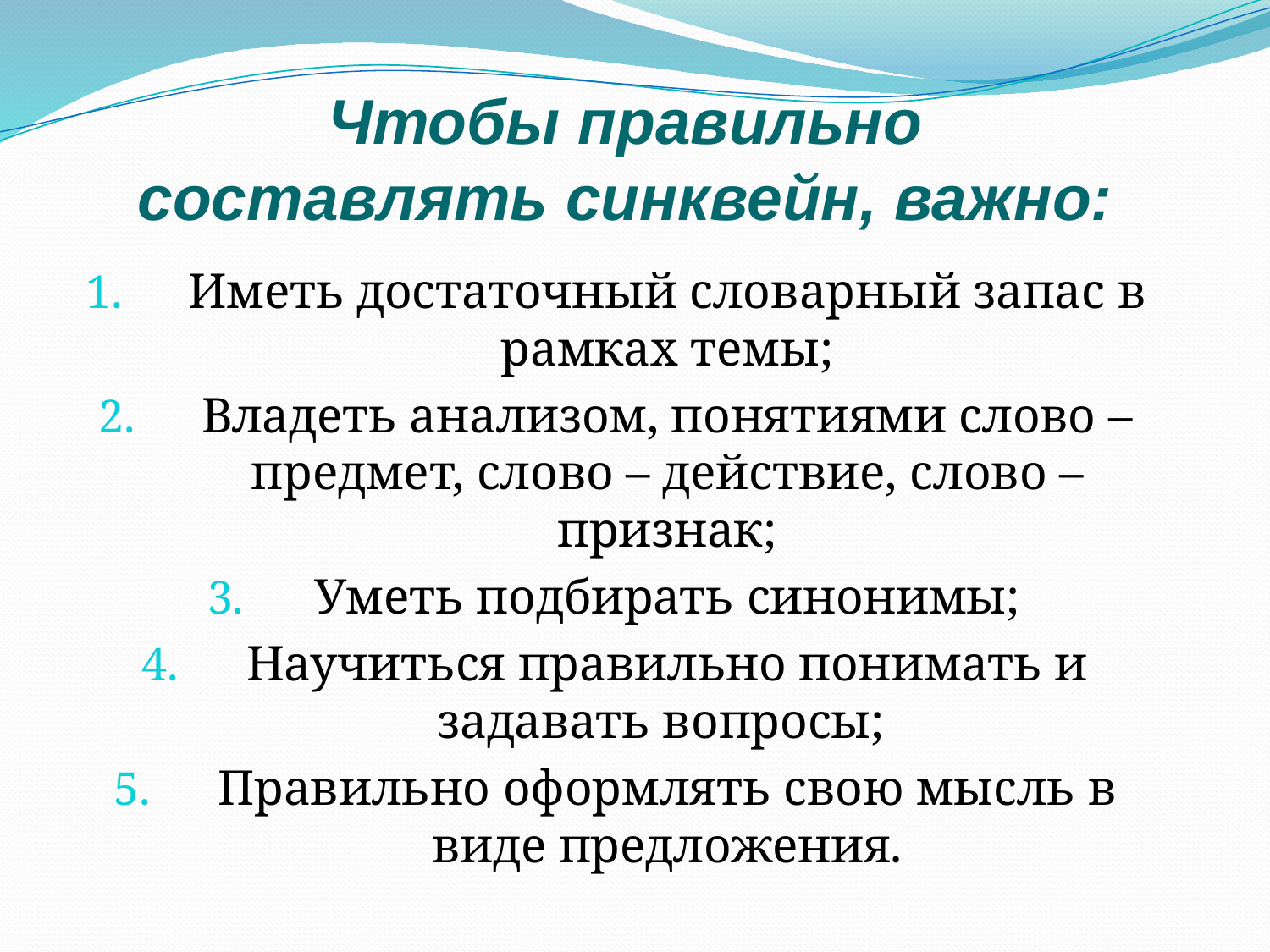

Чтобы правильно составлять синквейн, важно:
Иметь достаточный словарный запас в рамках темы;
Владеть анализом, понятиями слово – предмет, слово – действие, слово – признак;
Уметь подбирать синонимы;
Научиться правильно понимать и задавать вопросы;
Правильно оформлять свою мысль в виде предложения.